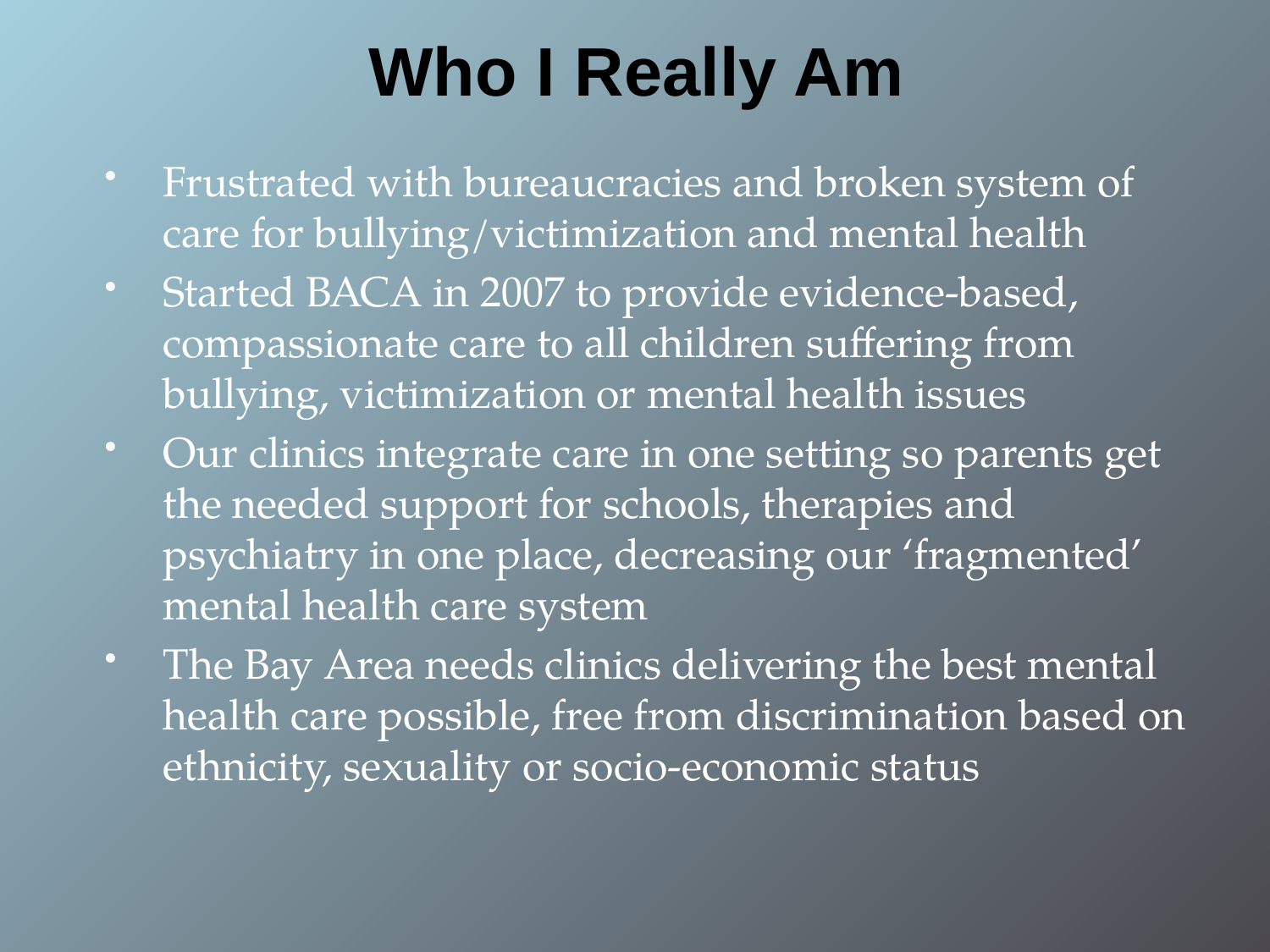

# Who I Really Am
Frustrated with bureaucracies and broken system of care for bullying/victimization and mental health
Started BACA in 2007 to provide evidence-based, compassionate care to all children suffering from bullying, victimization or mental health issues
Our clinics integrate care in one setting so parents get the needed support for schools, therapies and psychiatry in one place, decreasing our ‘fragmented’ mental health care system
The Bay Area needs clinics delivering the best mental health care possible, free from discrimination based on ethnicity, sexuality or socio-economic status